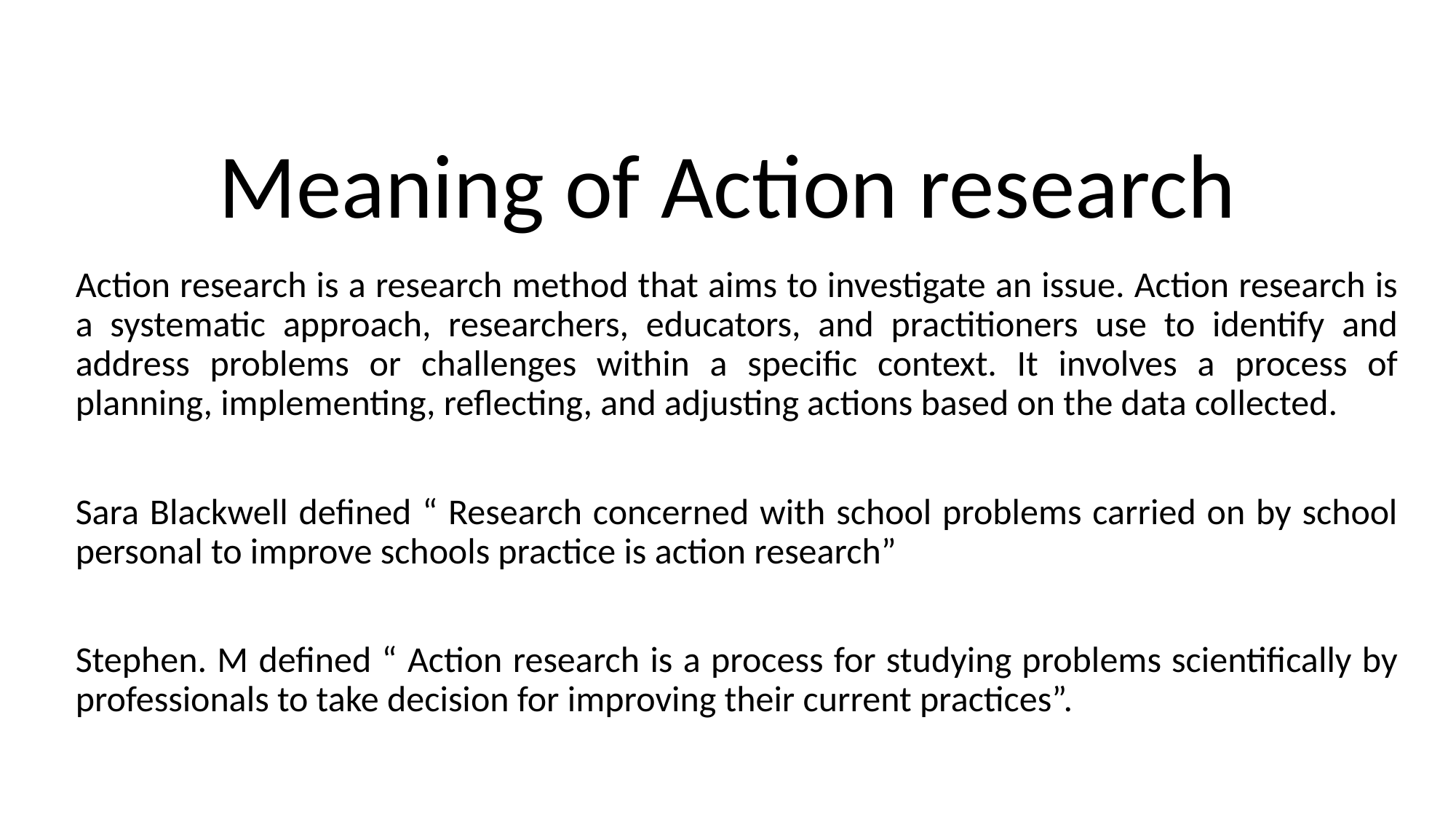

# Meaning of Action research
Action research is a research method that aims to investigate an issue. Action research is a systematic approach, researchers, educators, and practitioners use to identify and address problems or challenges within a specific context. It involves a process of planning, implementing, reflecting, and adjusting actions based on the data collected.

Sara Blackwell defined “ Research concerned with school problems carried on by school personal to improve schools practice is action research”

Stephen. M defined “ Action research is a process for studying problems scientifically by professionals to take decision for improving their current practices”.